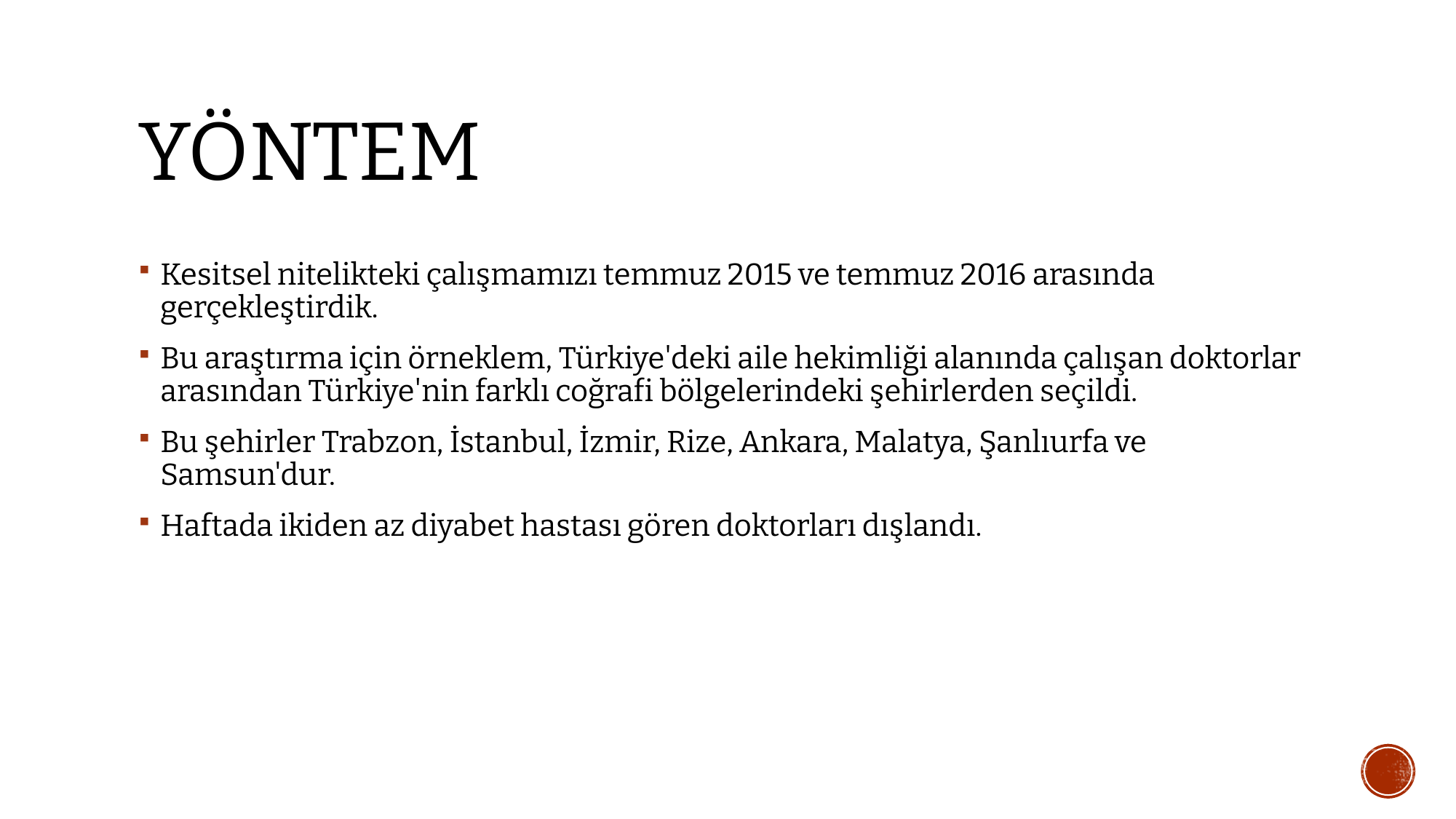

# YÖNTEM
Kesitsel nitelikteki çalışmamızı temmuz 2015 ve temmuz 2016 arasında gerçekleştirdik.
Bu araştırma için örneklem, Türkiye'deki aile hekimliği alanında çalışan doktorlar arasından Türkiye'nin farklı coğrafi bölgelerindeki şehirlerden seçildi.
Bu şehirler Trabzon, İstanbul, İzmir, Rize, Ankara, Malatya, Şanlıurfa ve Samsun'dur.
Haftada ikiden az diyabet hastası gören doktorları dışlandı.